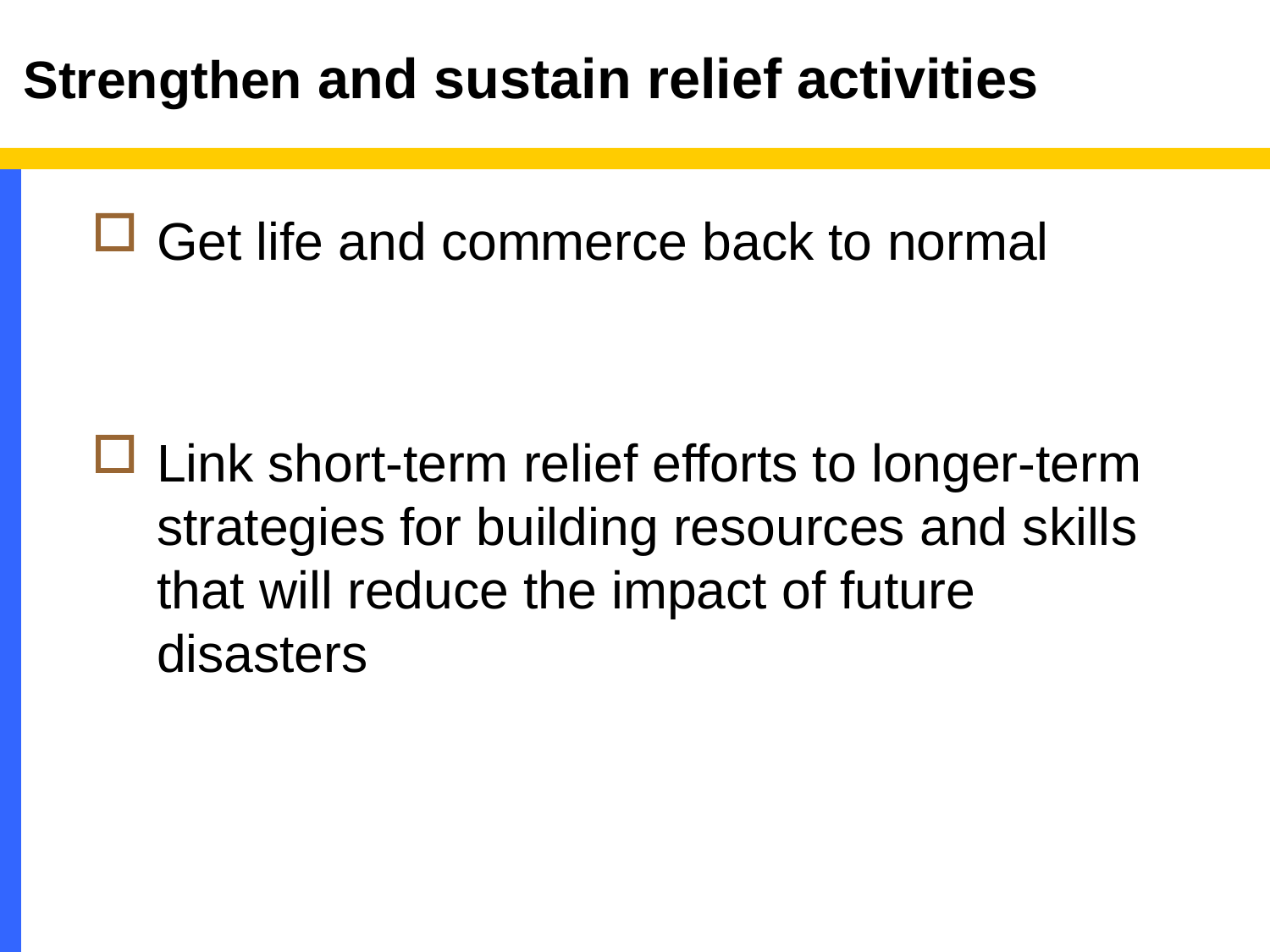

# Strengthen and sustain relief activities
Get life and commerce back to normal

Link short-term relief efforts to longer-term strategies for building resources and skills that will reduce the impact of future disasters